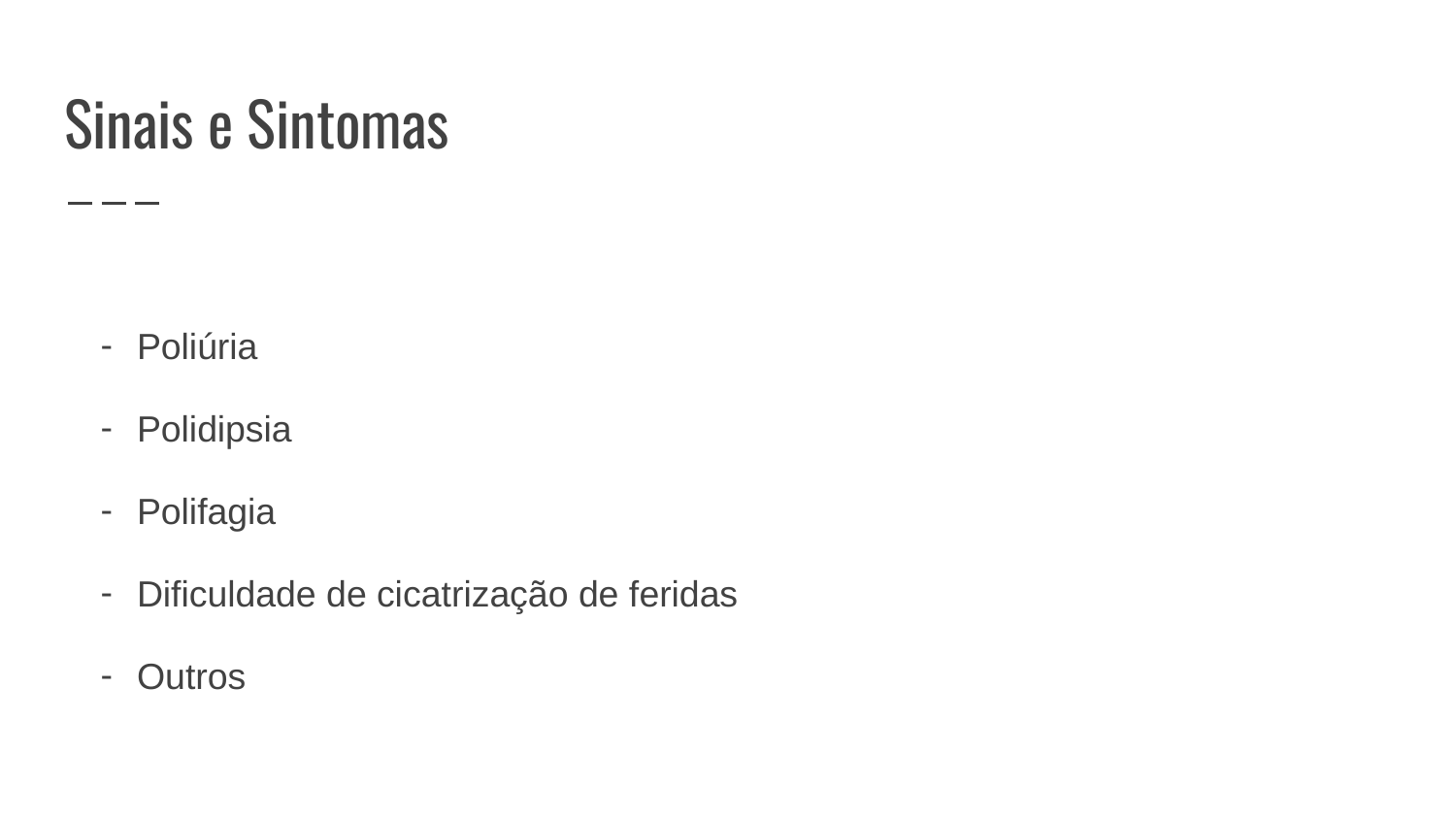

# Sinais e Sintomas
Poliúria
Polidipsia
Polifagia
Dificuldade de cicatrização de feridas
Outros